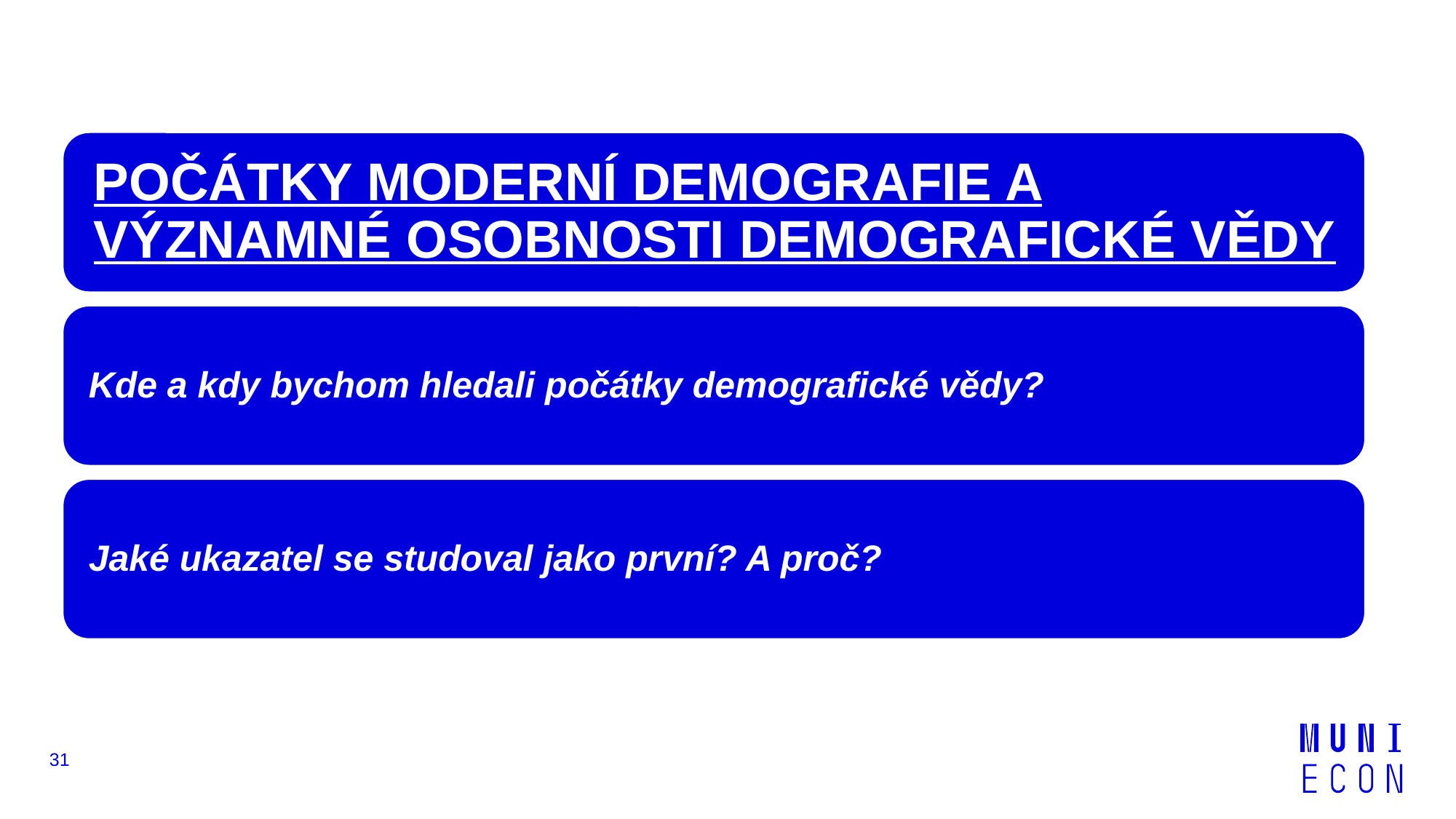

POČÁTKY MODERNÍ DEMOGRAFIE A VÝZNAMNÉ OSOBNOSTI DEMOGRAFICKÉ VĚDY
Kde a kdy bychom hledali počátky demografické vědy?
Jaké ukazatel se studoval jako první? A proč?
31